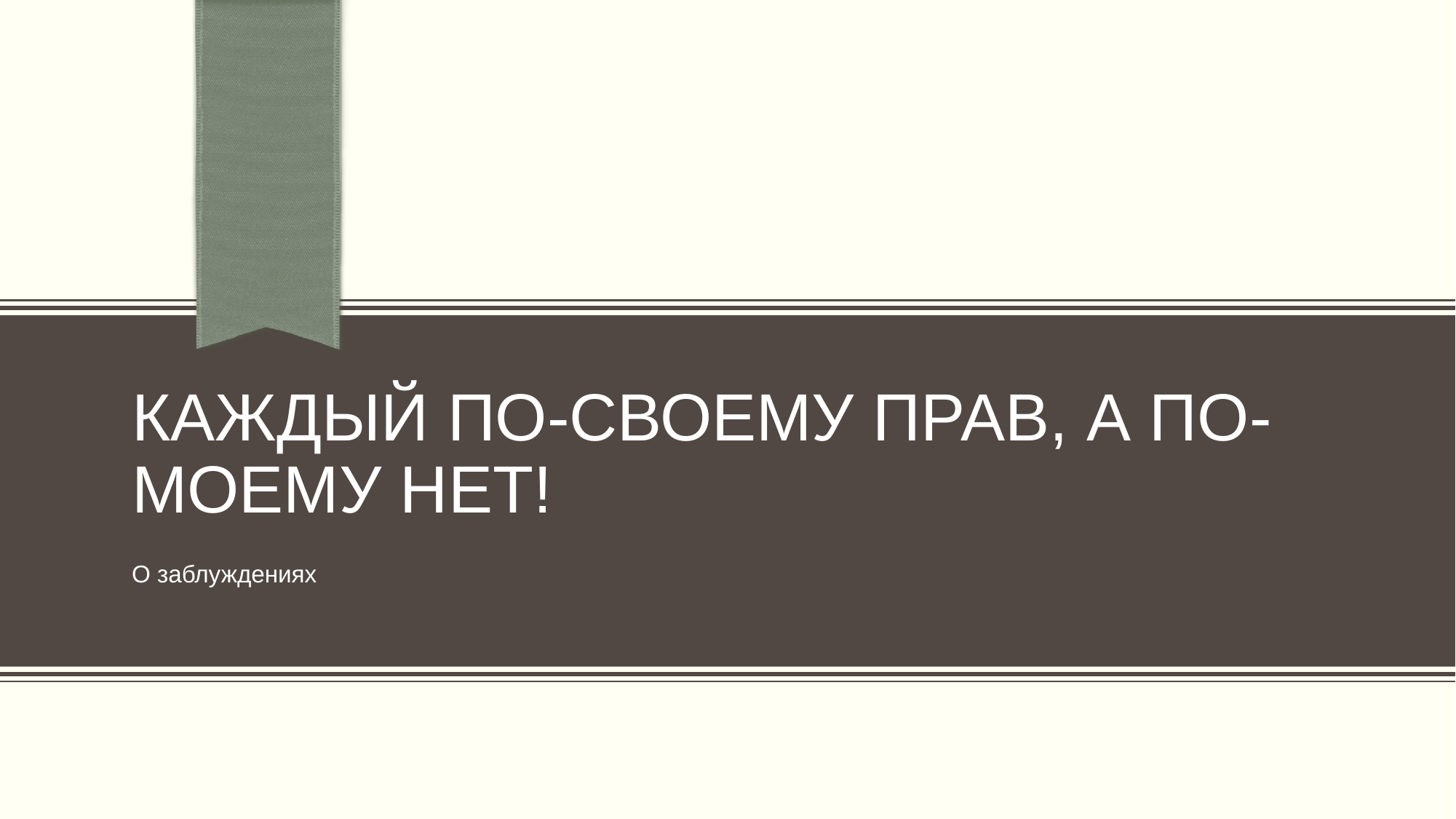

# Каждый по-своему прав, а по-моему нет!
О заблуждениях